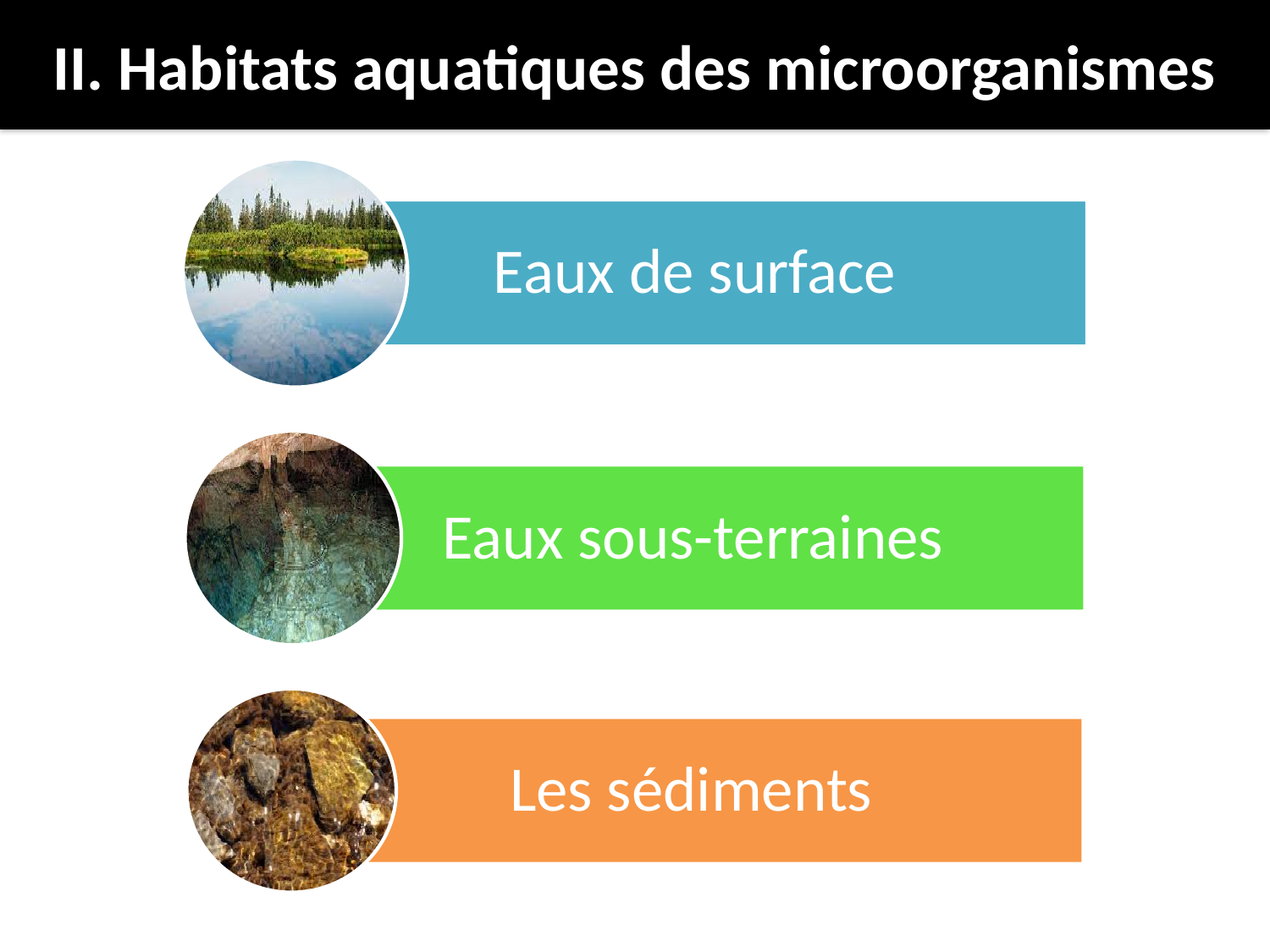

II. Habitats aquatiques des microorganismes
Eaux de surface
Eaux sous-terraines
Les sédiments